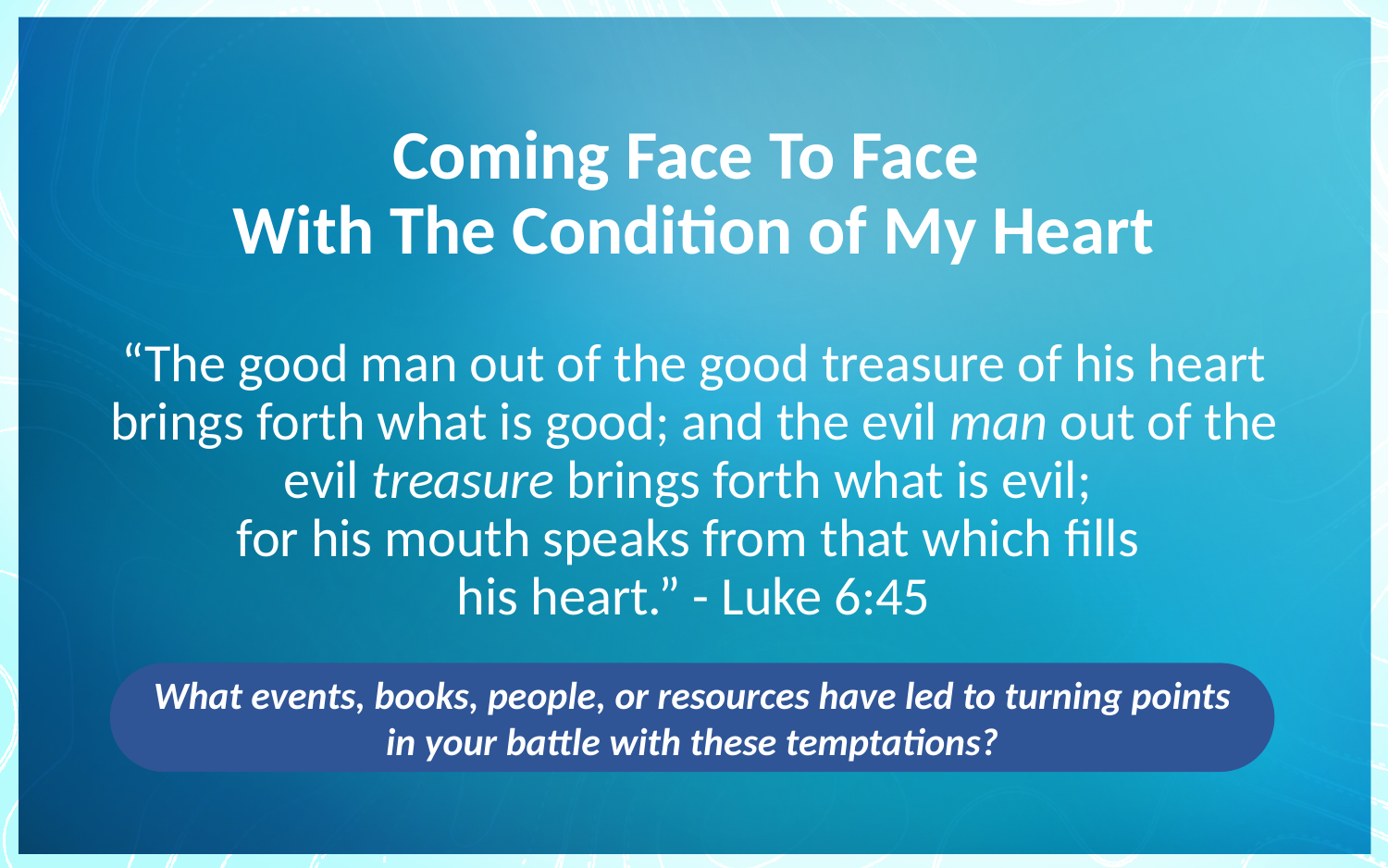

# Coming Face To Face With The Condition of My Heart
“The good man out of the good treasure of his heart brings forth what is good; and the evil man out of the evil treasure brings forth what is evil; 
for his mouth speaks from that which fills
his heart.” - Luke 6:45
What events, books, people, or resources have led to turning points in your battle with these temptations?